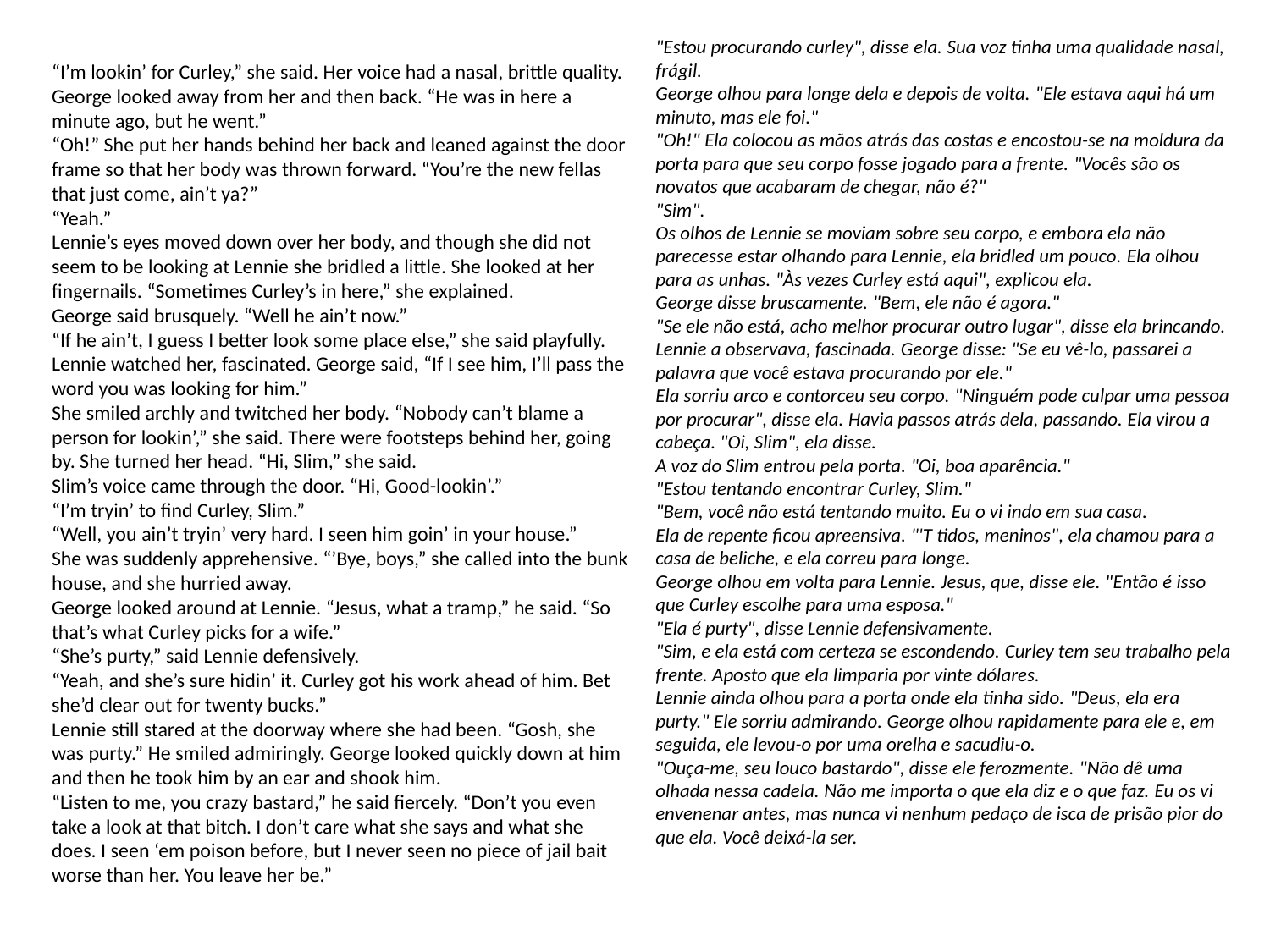

“I’m lookin’ for Curley,” she said. Her voice had a nasal, brittle quality.
George looked away from her and then back. “He was in here a minute ago, but he went.”
“Oh!” She put her hands behind her back and leaned against the door frame so that her body was thrown forward. “You’re the new fellas that just come, ain’t ya?”
“Yeah.”
Lennie’s eyes moved down over her body, and though she did not seem to be looking at Lennie she bridled a little. She looked at her fingernails. “Sometimes Curley’s in here,” she explained.
George said brusquely. “Well he ain’t now.”
“If he ain’t, I guess I better look some place else,” she said playfully.
Lennie watched her, fascinated. George said, “If I see him, I’ll pass the word you was looking for him.”
She smiled archly and twitched her body. “Nobody can’t blame a person for lookin’,” she said. There were footsteps behind her, going by. She turned her head. “Hi, Slim,” she said.
Slim’s voice came through the door. “Hi, Good-lookin’.”
“I’m tryin’ to find Curley, Slim.”
“Well, you ain’t tryin’ very hard. I seen him goin’ in your house.”
She was suddenly apprehensive. “’Bye, boys,” she called into the bunk house, and she hurried away.
George looked around at Lennie. “Jesus, what a tramp,” he said. “So that’s what Curley picks for a wife.”
“She’s purty,” said Lennie defensively.
“Yeah, and she’s sure hidin’ it. Curley got his work ahead of him. Bet she’d clear out for twenty bucks.”
Lennie still stared at the doorway where she had been. “Gosh, she was purty.” He smiled admiringly. George looked quickly down at him and then he took him by an ear and shook him.
“Listen to me, you crazy bastard,” he said fiercely. “Don’t you even take a look at that bitch. I don’t care what she says and what she does. I seen ‘em poison before, but I never seen no piece of jail bait worse than her. You leave her be.”
"Estou procurando curley", disse ela. Sua voz tinha uma qualidade nasal, frágil.
George olhou para longe dela e depois de volta. "Ele estava aqui há um minuto, mas ele foi."
"Oh!" Ela colocou as mãos atrás das costas e encostou-se na moldura da porta para que seu corpo fosse jogado para a frente. "Vocês são os novatos que acabaram de chegar, não é?"
"Sim".
Os olhos de Lennie se moviam sobre seu corpo, e embora ela não parecesse estar olhando para Lennie, ela bridled um pouco. Ela olhou para as unhas. "Às vezes Curley está aqui", explicou ela.
George disse bruscamente. "Bem, ele não é agora."
"Se ele não está, acho melhor procurar outro lugar", disse ela brincando.
Lennie a observava, fascinada. George disse: "Se eu vê-lo, passarei a palavra que você estava procurando por ele."
Ela sorriu arco e contorceu seu corpo. "Ninguém pode culpar uma pessoa por procurar", disse ela. Havia passos atrás dela, passando. Ela virou a cabeça. "Oi, Slim", ela disse.
A voz do Slim entrou pela porta. "Oi, boa aparência."
"Estou tentando encontrar Curley, Slim."
"Bem, você não está tentando muito. Eu o vi indo em sua casa.
Ela de repente ficou apreensiva. "'T tidos, meninos", ela chamou para a casa de beliche, e ela correu para longe.
George olhou em volta para Lennie. Jesus, que, disse ele. "Então é isso que Curley escolhe para uma esposa."
"Ela é purty", disse Lennie defensivamente.
"Sim, e ela está com certeza se escondendo. Curley tem seu trabalho pela frente. Aposto que ela limparia por vinte dólares.
Lennie ainda olhou para a porta onde ela tinha sido. "Deus, ela era purty." Ele sorriu admirando. George olhou rapidamente para ele e, em seguida, ele levou-o por uma orelha e sacudiu-o.
"Ouça-me, seu louco bastardo", disse ele ferozmente. "Não dê uma olhada nessa cadela. Não me importa o que ela diz e o que faz. Eu os vi envenenar antes, mas nunca vi nenhum pedaço de isca de prisão pior do que ela. Você deixá-la ser.